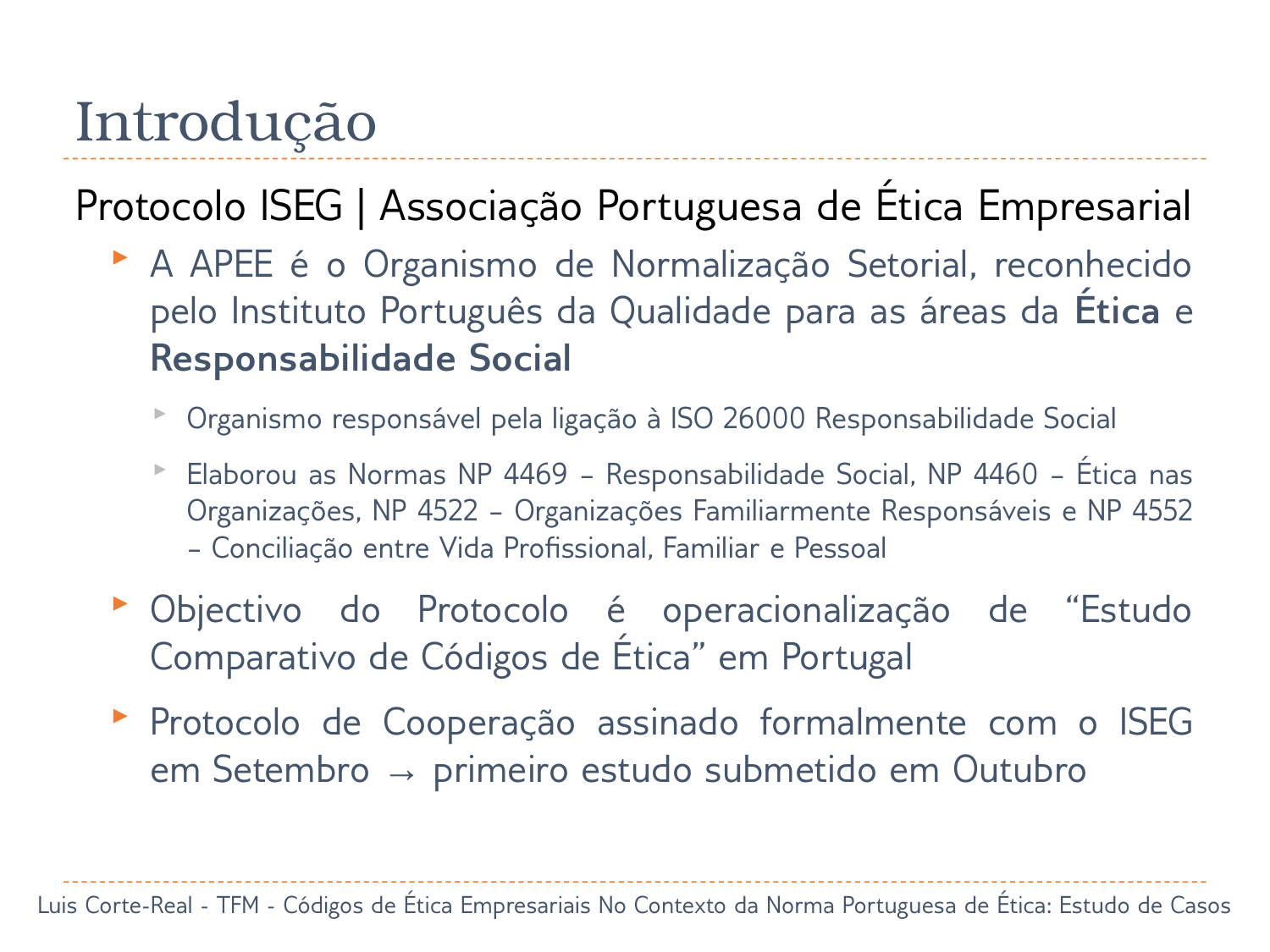

# Introdução
Protocolo ISEG | Associação Portuguesa de Ética Empresarial
A APEE é o Organismo de Normalização Setorial, reconhecido pelo Instituto Português da Qualidade para as áreas da Ética e Responsabilidade Social
Organismo responsável pela ligação à ISO 26000 Responsabilidade Social
Elaborou as Normas NP 4469 – Responsabilidade Social, NP 4460 – Ética nas Organizações, NP 4522 – Organizações Familiarmente Responsáveis e NP 4552 – Conciliação entre Vida Profissional, Familiar e Pessoal
Objectivo do Protocolo é operacionalização de “Estudo Comparativo de Códigos de Ética” em Portugal
Protocolo de Cooperação assinado formalmente com o ISEG em Setembro → primeiro estudo submetido em Outubro

Luis Corte-Real - TFM - Códigos de Ética Empresariais No Contexto da Norma Portuguesa de Ética: Estudo de Casos